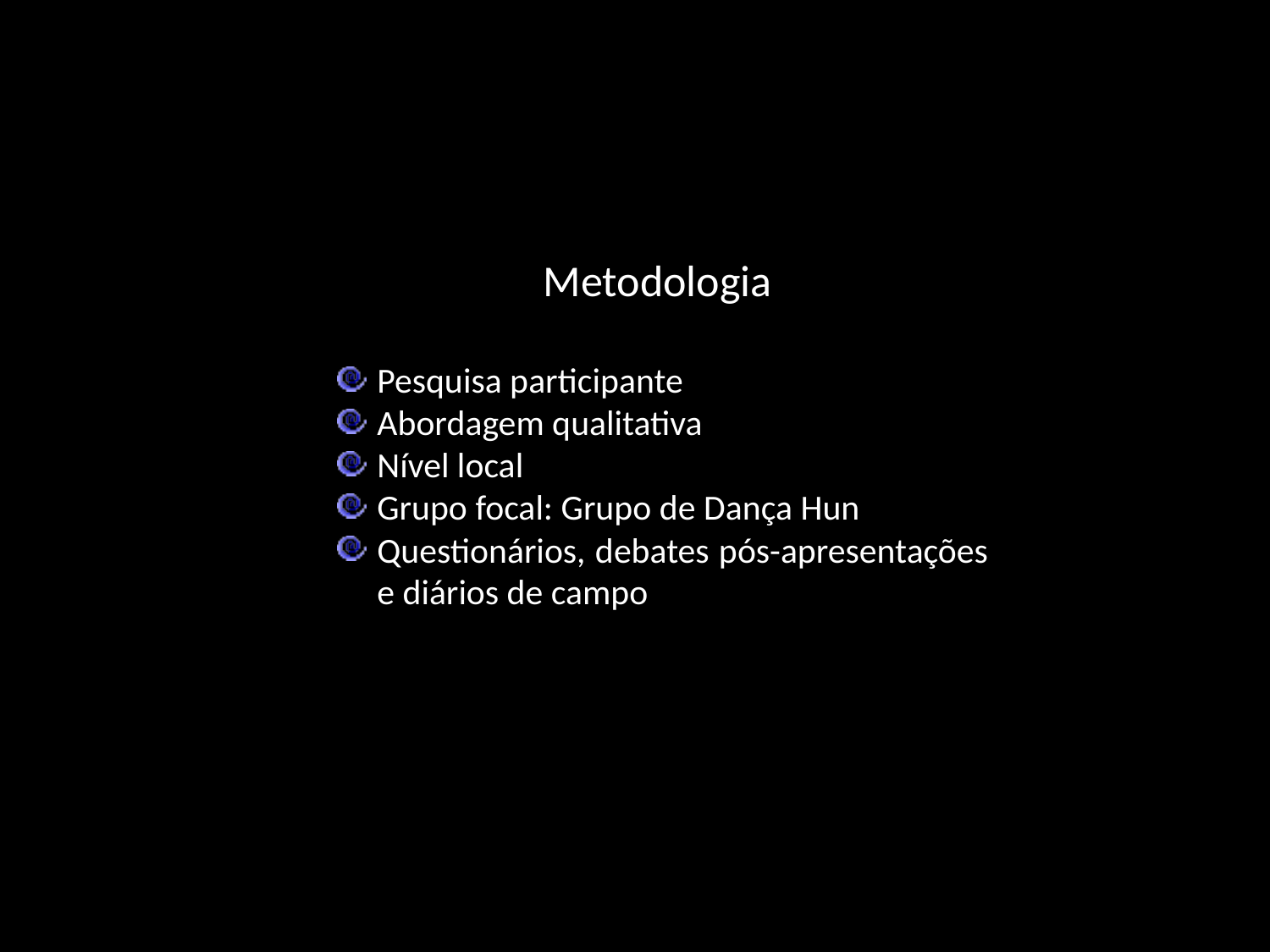

Metodologia

Pesquisa participante
Abordagem qualitativa
Nível local
Grupo focal: Grupo de Dança Hun
Questionários, debates pós-apresentações e diários de campo